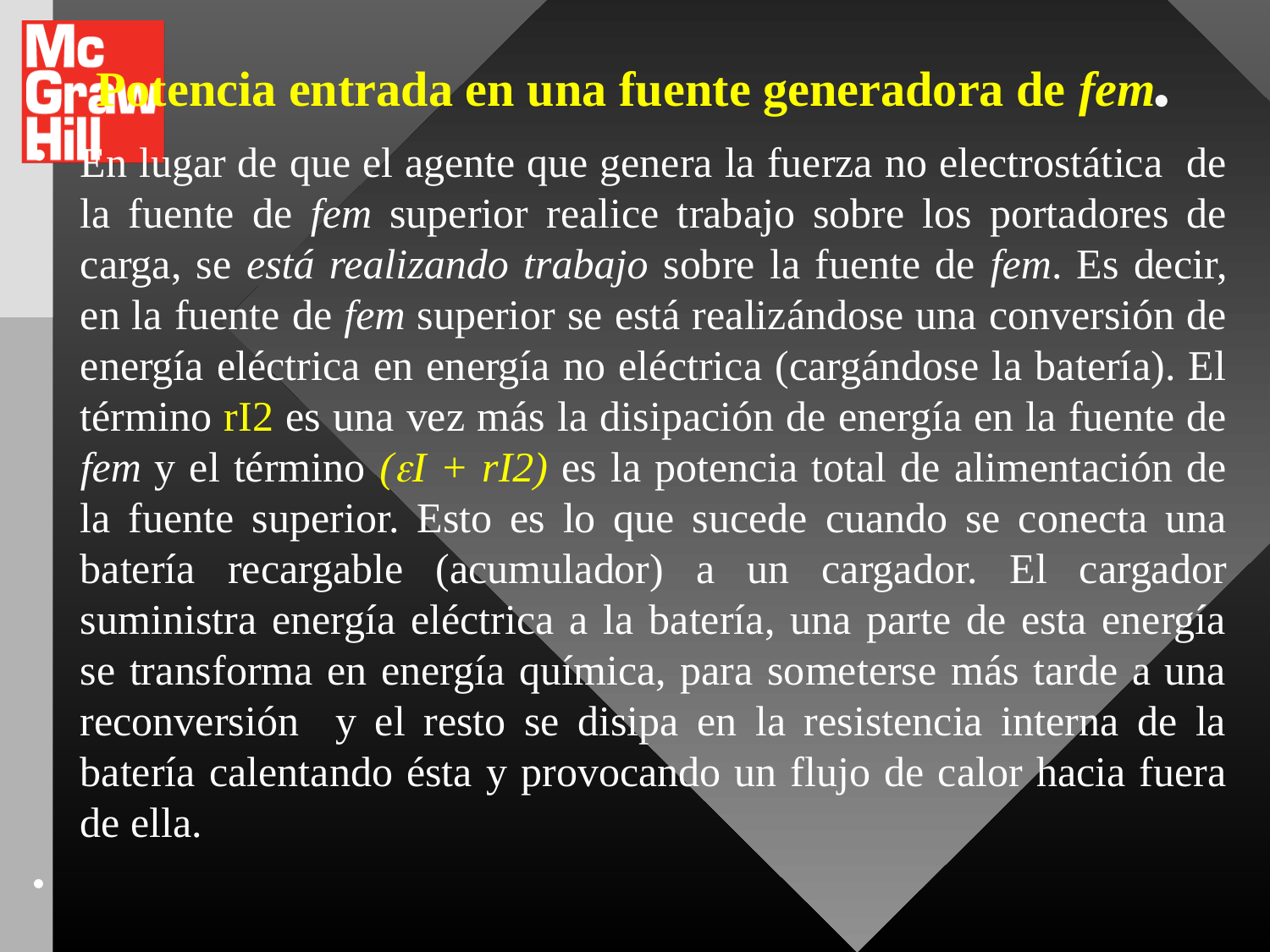

# Potencia entrada en una fuente generadora de fem.
En lugar de que el agente que genera la fuerza no electrostática  de la fuente de fem superior realice trabajo sobre los portadores de carga, se está realizando trabajo sobre la fuente de fem. Es decir, en la fuente de fem superior se está realizándose una conversión de energía eléctrica en energía no eléctrica (cargándose la batería). El término rI2 es una vez más la disipación de energía en la fuente de fem y el término (εI + rI2) es la potencia total de alimentación de la fuente superior. Esto es lo que sucede cuando se conecta una batería recargable (acumulador) a un cargador. El cargador suministra energía eléctrica a la batería, una parte de esta energía se transforma en energía química, para someterse más tarde a una reconversión  y el resto se disipa en la resistencia interna de la batería calentando ésta y provocando un flujo de calor hacia fuera de ella.